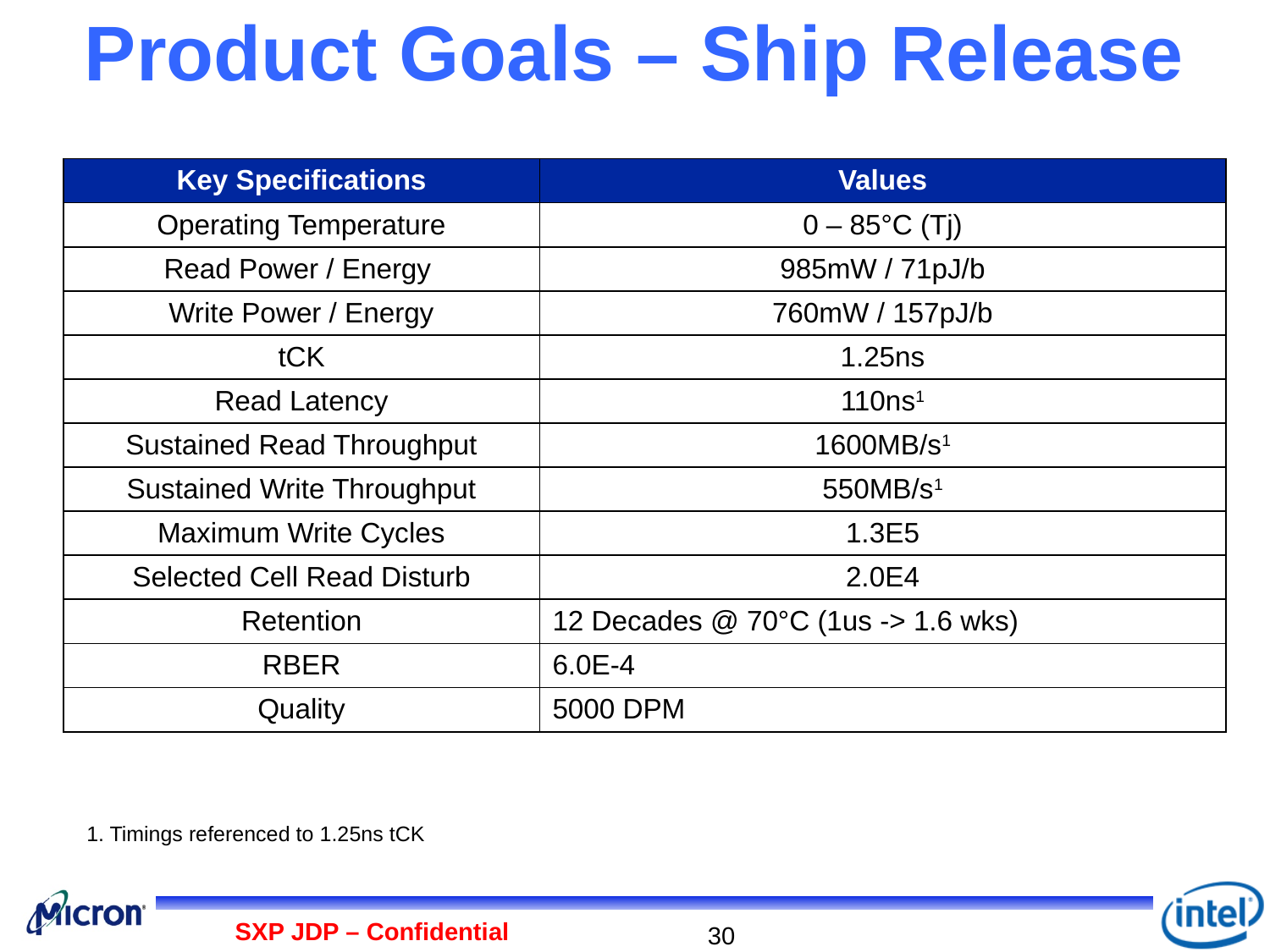

# Product Goals – Ship Release
| Key Specifications | Values |
| --- | --- |
| Operating Temperature | 0 – 85°C (Tj) |
| Read Power / Energy | 985mW / 71pJ/b |
| Write Power / Energy | 760mW / 157pJ/b |
| tCK | 1.25ns |
| Read Latency | 110ns1 |
| Sustained Read Throughput | 1600MB/s1 |
| Sustained Write Throughput | 550MB/s1 |
| Maximum Write Cycles | 1.3E5 |
| Selected Cell Read Disturb | 2.0E4 |
| Retention | 12 Decades @ 70°C (1us -> 1.6 wks) |
| RBER | 6.0E-4 |
| Quality | 5000 DPM |
1. Timings referenced to 1.25ns tCK
SXP JDP – Confidential
30